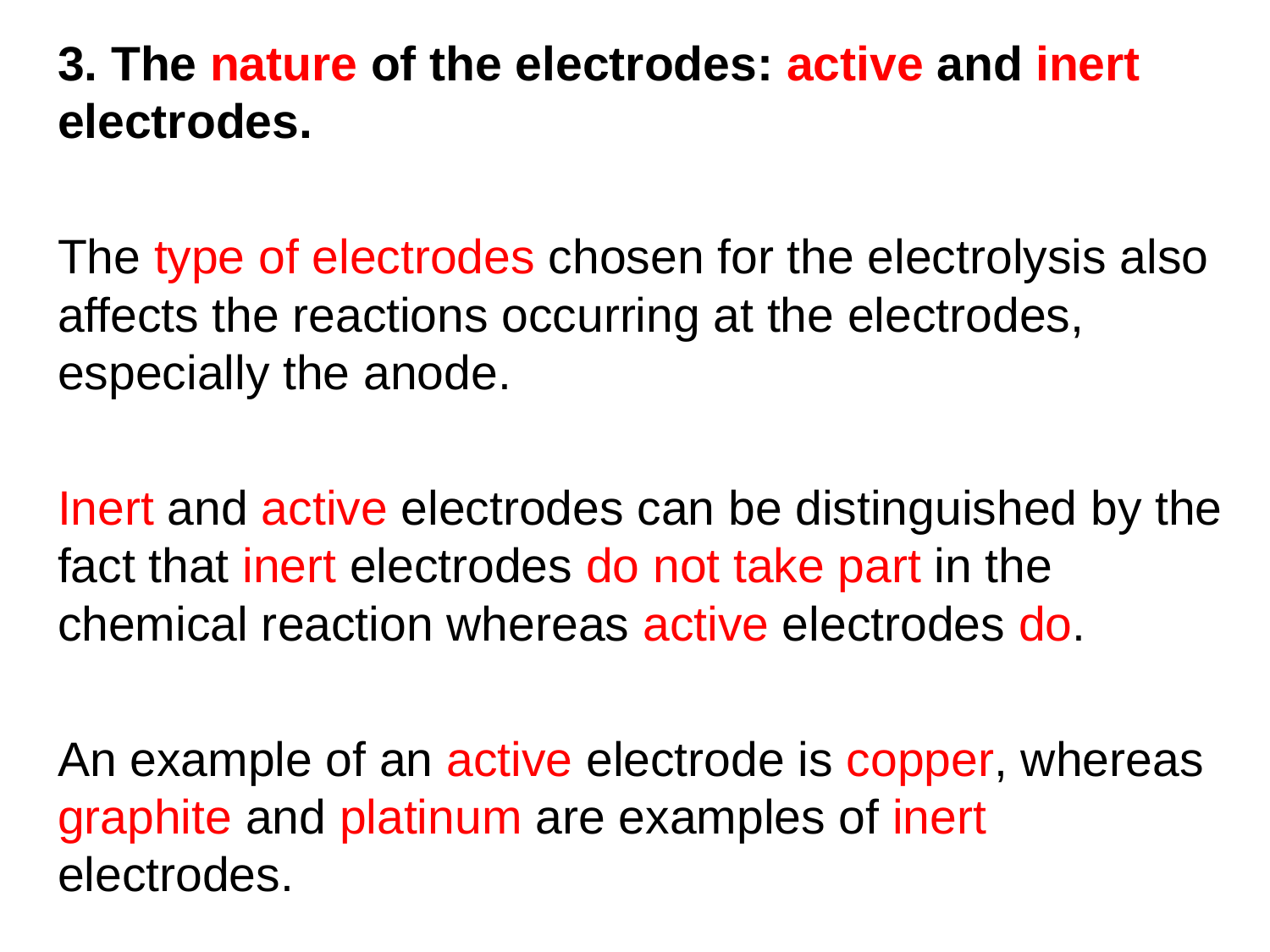

3. The nature of the electrodes: active and inert electrodes.

The type of electrodes chosen for the electrolysis also affects the reactions occurring at the electrodes, especially the anode.

Inert and active electrodes can be distinguished by the fact that inert electrodes do not take part in the chemical reaction whereas active electrodes do.

An example of an active electrode is copper, whereas graphite and platinum are examples of inert electrodes.